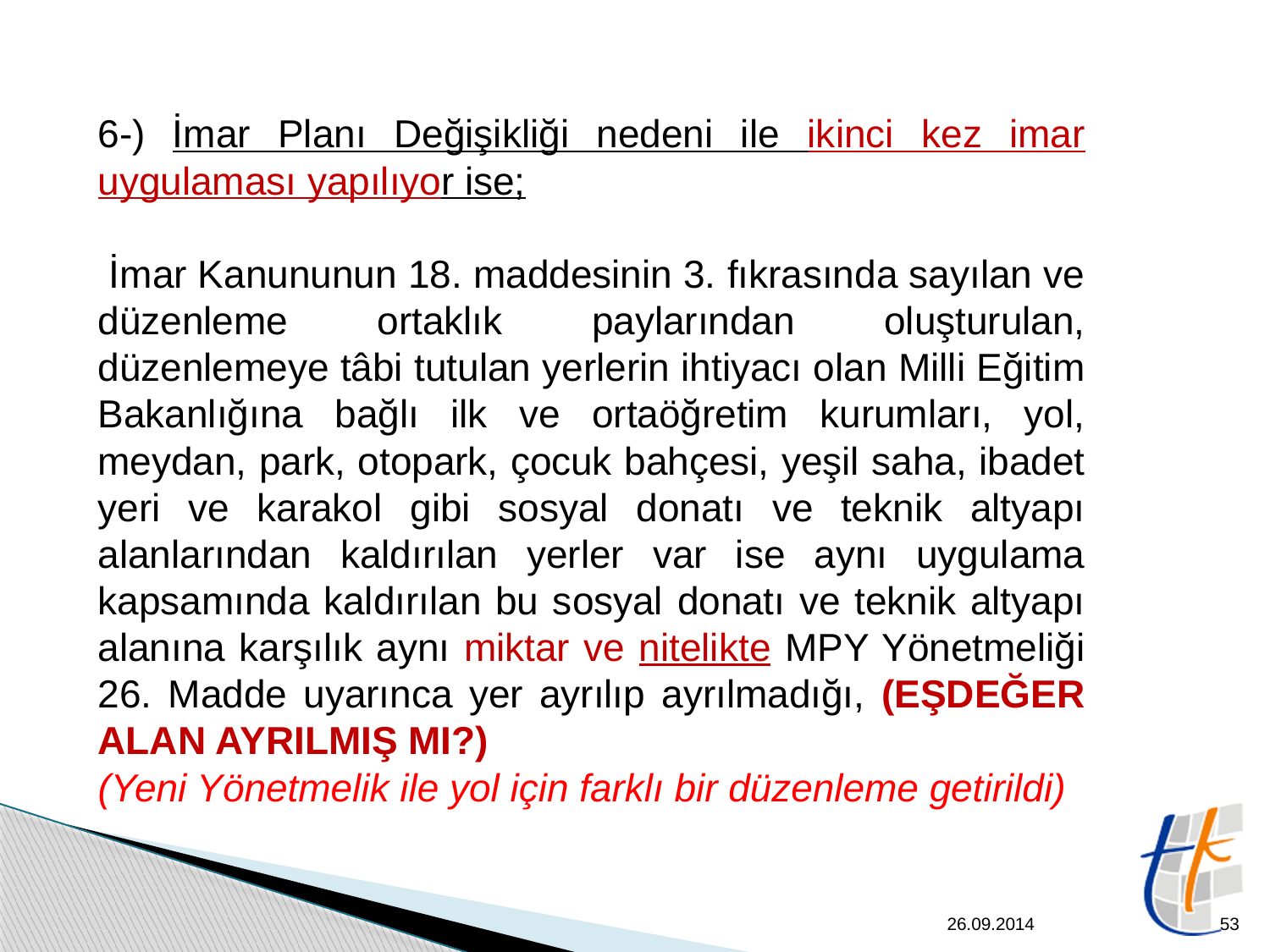

6-) İmar Planı Değişikliği nedeni ile ikinci kez imar uygulaması yapılıyor ise;

		 İmar Kanununun 18. maddesinin 3. fıkrasında sayılan ve düzenleme ortaklık paylarından oluşturulan, düzenlemeye tâbi tutulan yerlerin ihtiyacı olan Milli Eğitim Bakanlığına bağlı ilk ve ortaöğretim kurumları, yol, meydan, park, otopark, çocuk bahçesi, yeşil saha, ibadet yeri ve karakol gibi sosyal donatı ve teknik altyapı alanlarından kaldırılan yerler var ise aynı uygulama kapsamında kaldırılan bu sosyal donatı ve teknik altyapı alanına karşılık aynı miktar ve nitelikte MPY Yönetmeliği 26. Madde uyarınca yer ayrılıp ayrılmadığı, (EŞDEĞER ALAN AYRILMIŞ MI?)
		(Yeni Yönetmelik ile yol için farklı bir düzenleme getirildi)

26.09.2014
53